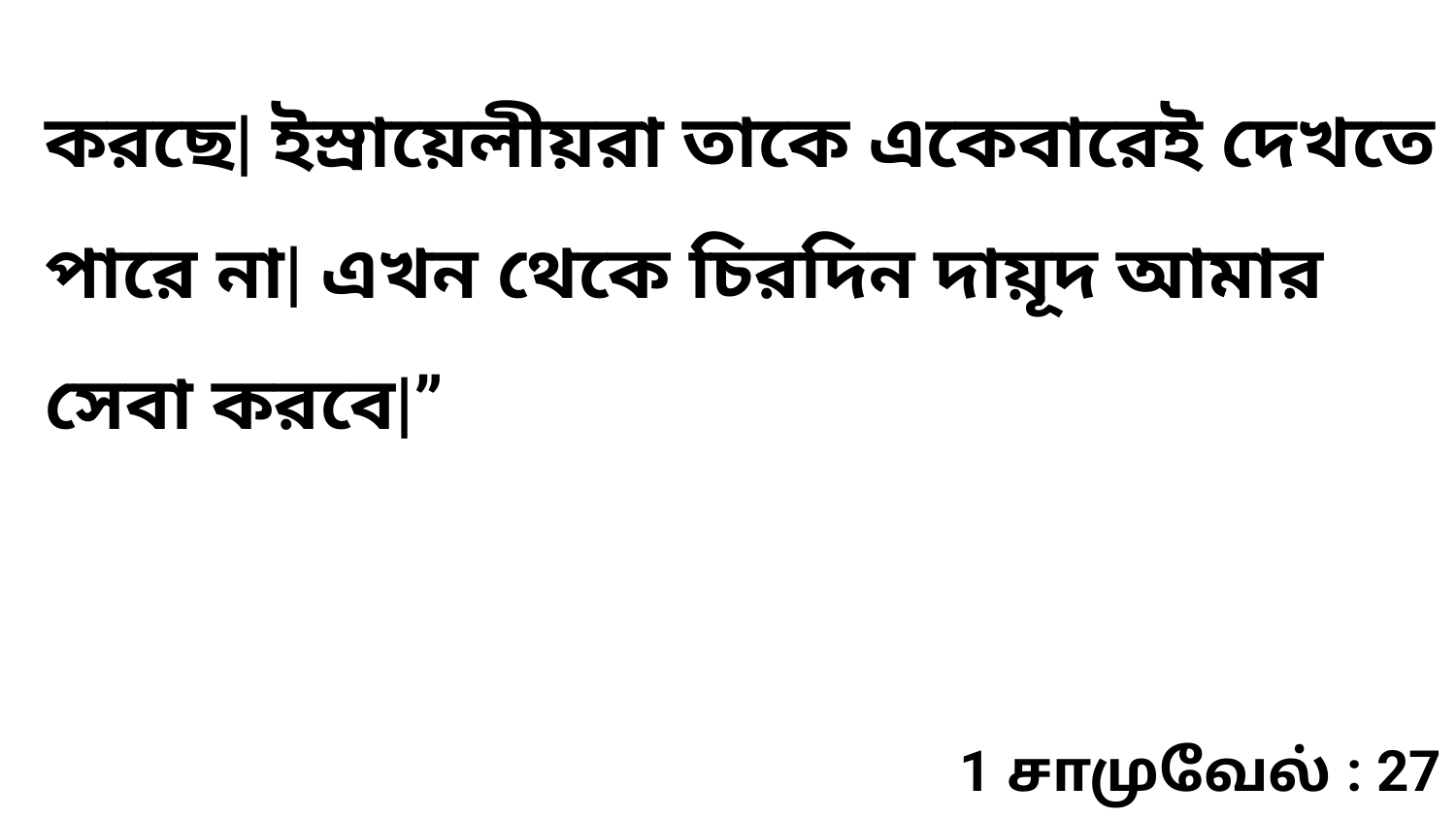

করছে| ইস্রায়েলীয়রা তাকে একেবারেই দেখতে পারে না| এখন থেকে চিরদিন দায়ূদ আমার সেবা করবে|”
1 சாமுவேல் : 27